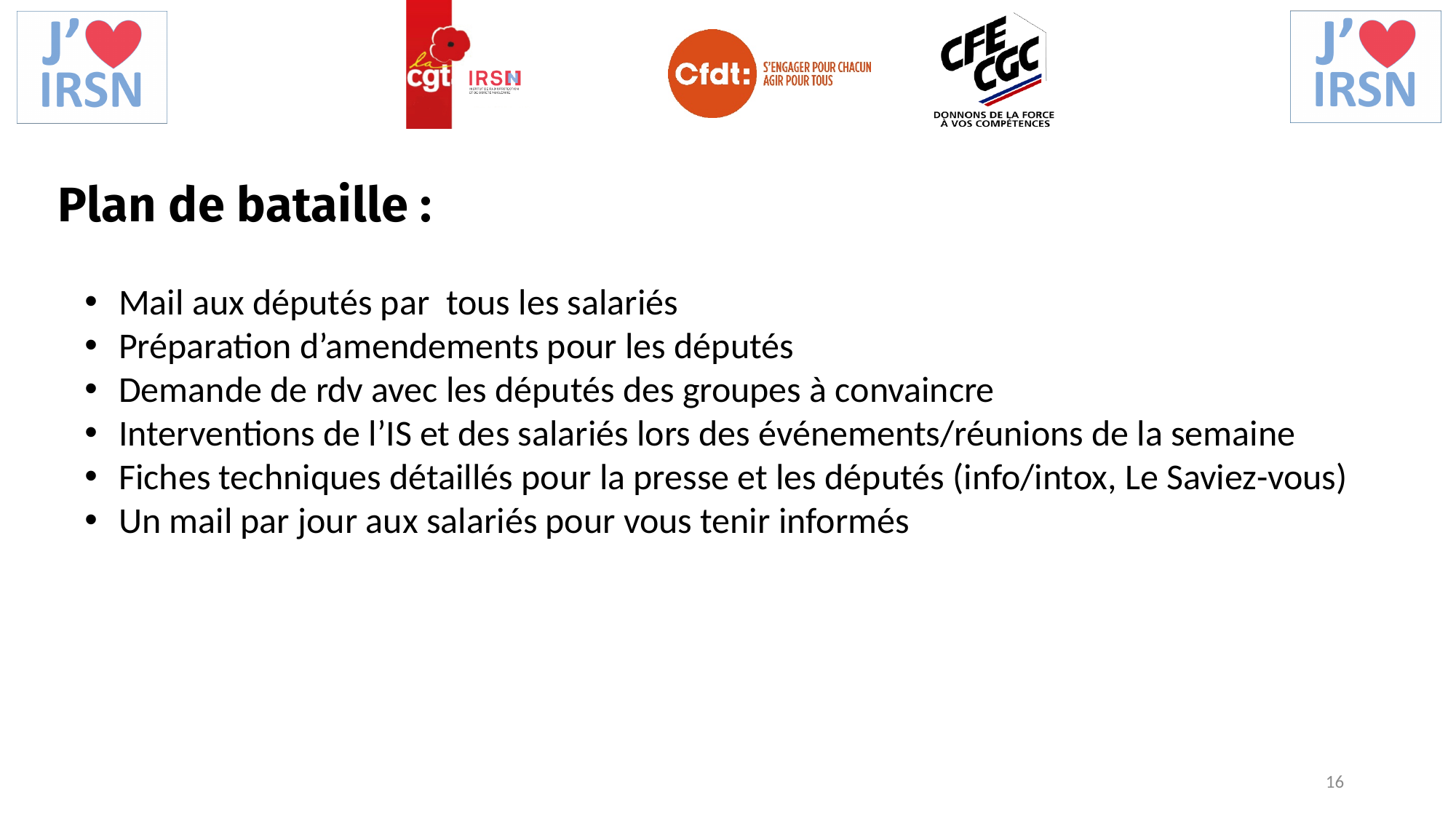

Plan de bataille :
Mail aux députés par  tous les salariés
Préparation d’amendements pour les députés
Demande de rdv avec les députés des groupes à convaincre
Interventions de l’IS et des salariés lors des événements/réunions de la semaine
Fiches techniques détaillés pour la presse et les députés (info/intox, Le Saviez-vous)
Un mail par jour aux salariés pour vous tenir informés
16